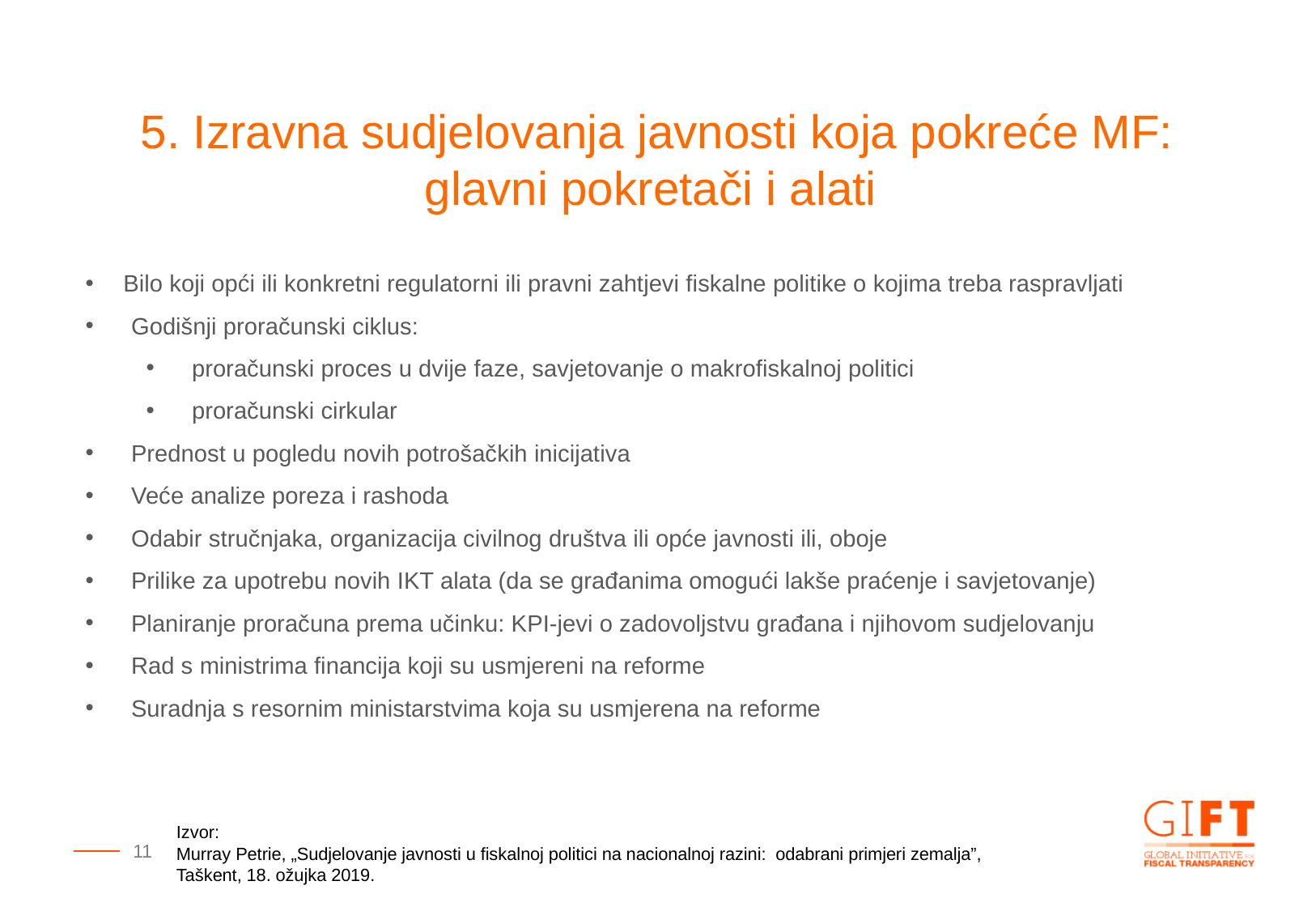

5. Izravna sudjelovanja javnosti koja pokreće MF:
glavni pokretači i alati

Bilo koji opći ili konkretni regulatorni ili pravni zahtjevi fiskalne politike o kojima treba raspravljati
Godišnji proračunski ciklus:
proračunski proces u dvije faze, savjetovanje o makrofiskalnoj politici
proračunski cirkular
Prednost u pogledu novih potrošačkih inicijativa
Veće analize poreza i rashoda
Odabir stručnjaka, organizacija civilnog društva ili opće javnosti ili, oboje
Prilike za upotrebu novih IKT alata (da se građanima omogući lakše praćenje i savjetovanje)
Planiranje proračuna prema učinku: KPI-jevi o zadovoljstvu građana i njihovom sudjelovanju
Rad s ministrima financija koji su usmjereni na reforme
Suradnja s resornim ministarstvima koja su usmjerena na reforme
Izvor:
Murray Petrie, „Sudjelovanje javnosti u fiskalnoj politici na nacionalnoj razini:  odabrani primjeri zemalja”, Taškent, 18. ožujka 2019.

11